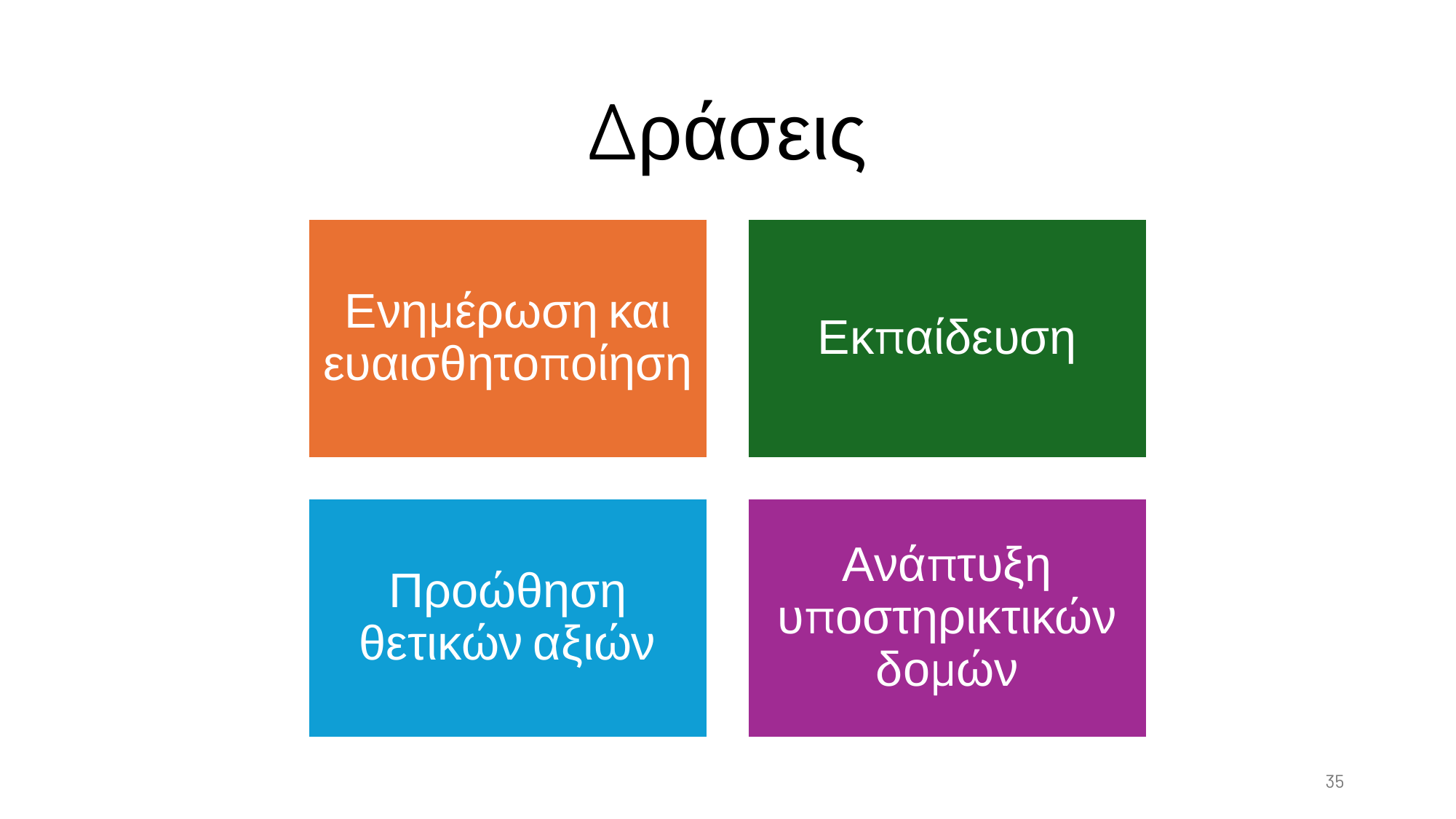

# Δράσεις
Ενημέρωση και ευαισθητοποίηση
Εκπαίδευση
Προώθηση θετικών αξιών
Ανάπτυξη υποστηρικτικών δομών
35